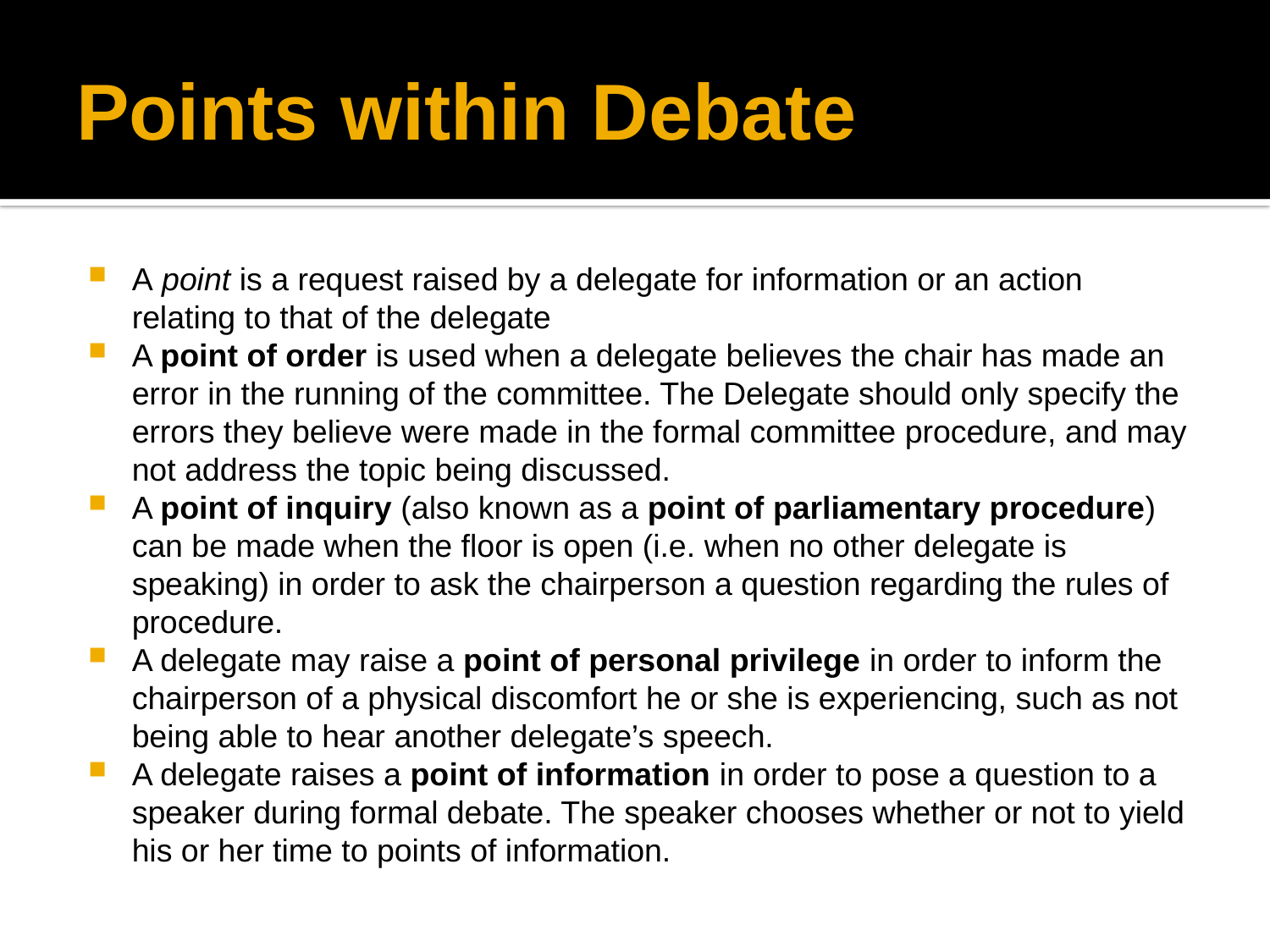

# Points within Debate
A point is a request raised by a delegate for information or an action relating to that of the delegate
A point of order is used when a delegate believes the chair has made an error in the running of the committee. The Delegate should only specify the errors they believe were made in the formal committee procedure, and may not address the topic being discussed.
A point of inquiry (also known as a point of parliamentary procedure) can be made when the floor is open (i.e. when no other delegate is speaking) in order to ask the chairperson a question regarding the rules of procedure.
A delegate may raise a point of personal privilege in order to inform the chairperson of a physical discomfort he or she is experiencing, such as not being able to hear another delegate’s speech.
A delegate raises a point of information in order to pose a question to a speaker during formal debate. The speaker chooses whether or not to yield his or her time to points of information.